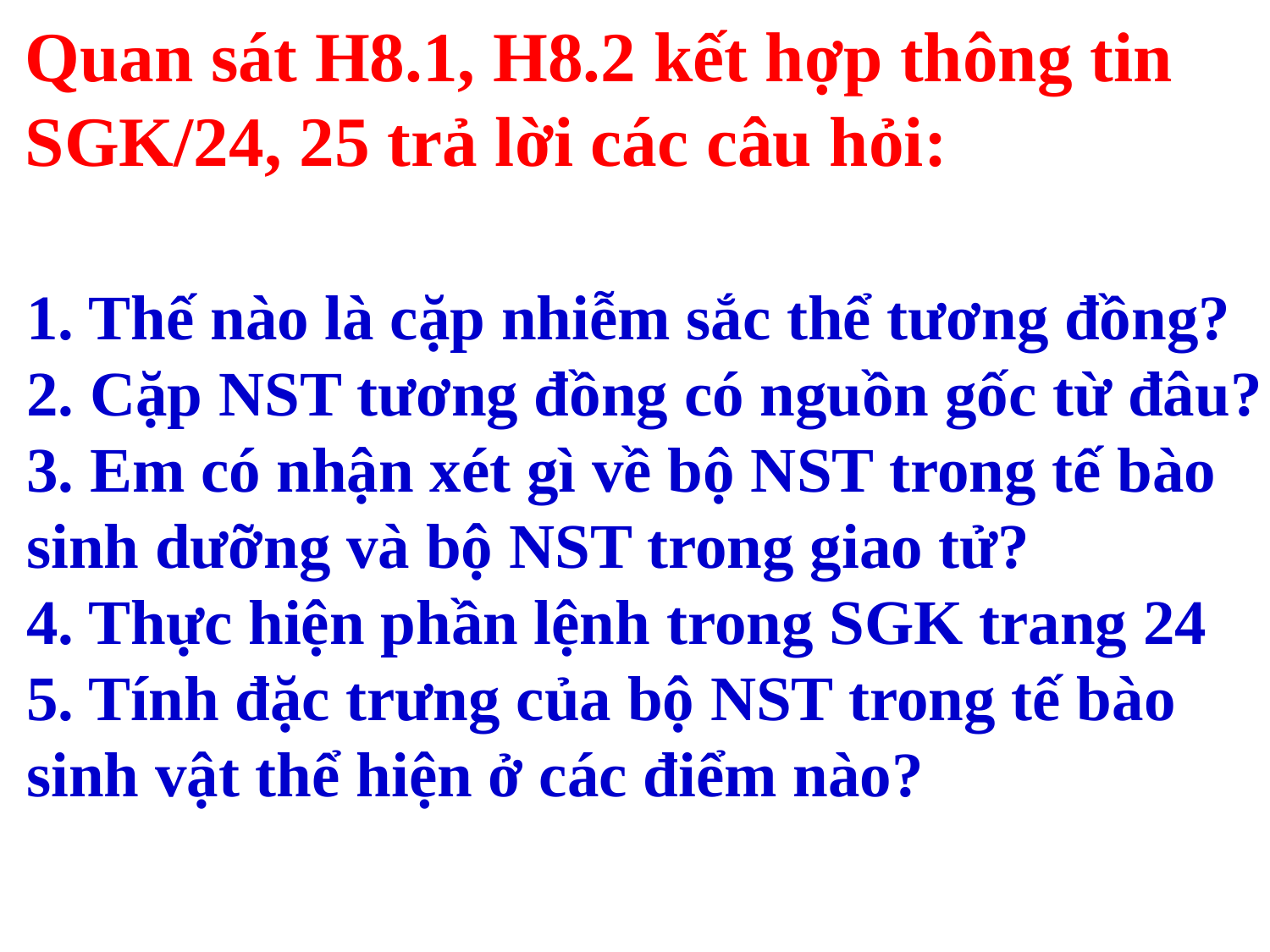

Quan sát H8.1, H8.2 kết hợp thông tin SGK/24, 25 trả lời các câu hỏi:
1. Thế nào là cặp nhiễm sắc thể tương đồng?
2. Cặp NST tương đồng có nguồn gốc từ đâu?
3. Em có nhận xét gì về bộ NST trong tế bào
sinh dưỡng và bộ NST trong giao tử?
4. Thực hiện phần lệnh trong SGK trang 24
5. Tính đặc trưng của bộ NST trong tế bào
sinh vật thể hiện ở các điểm nào?